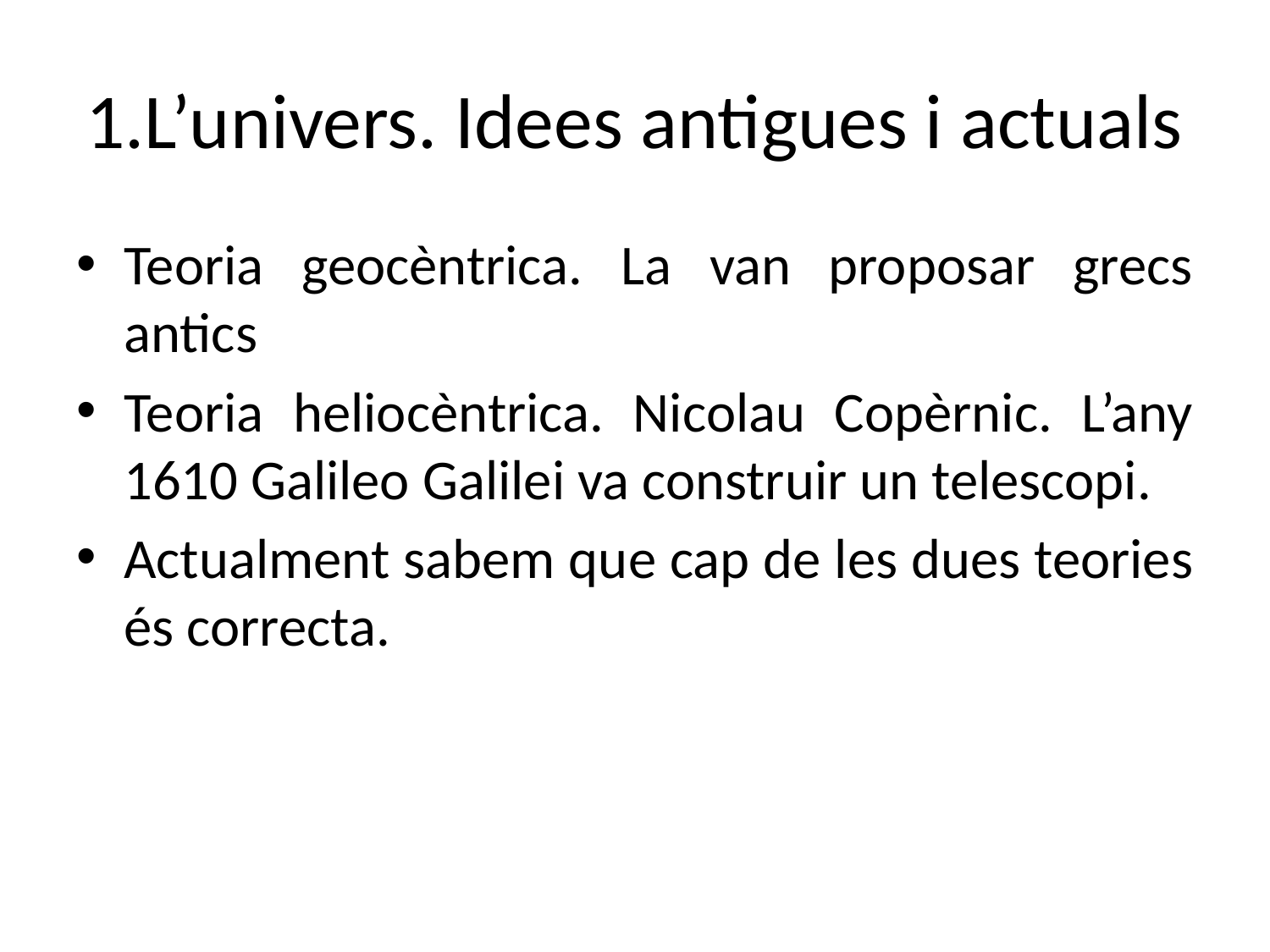

# 1.L’univers. Idees antigues i actuals
Teoria geocèntrica. La van proposar grecs antics
Teoria heliocèntrica. Nicolau Copèrnic. L’any 1610 Galileo Galilei va construir un telescopi.
Actualment sabem que cap de les dues teories és correcta.